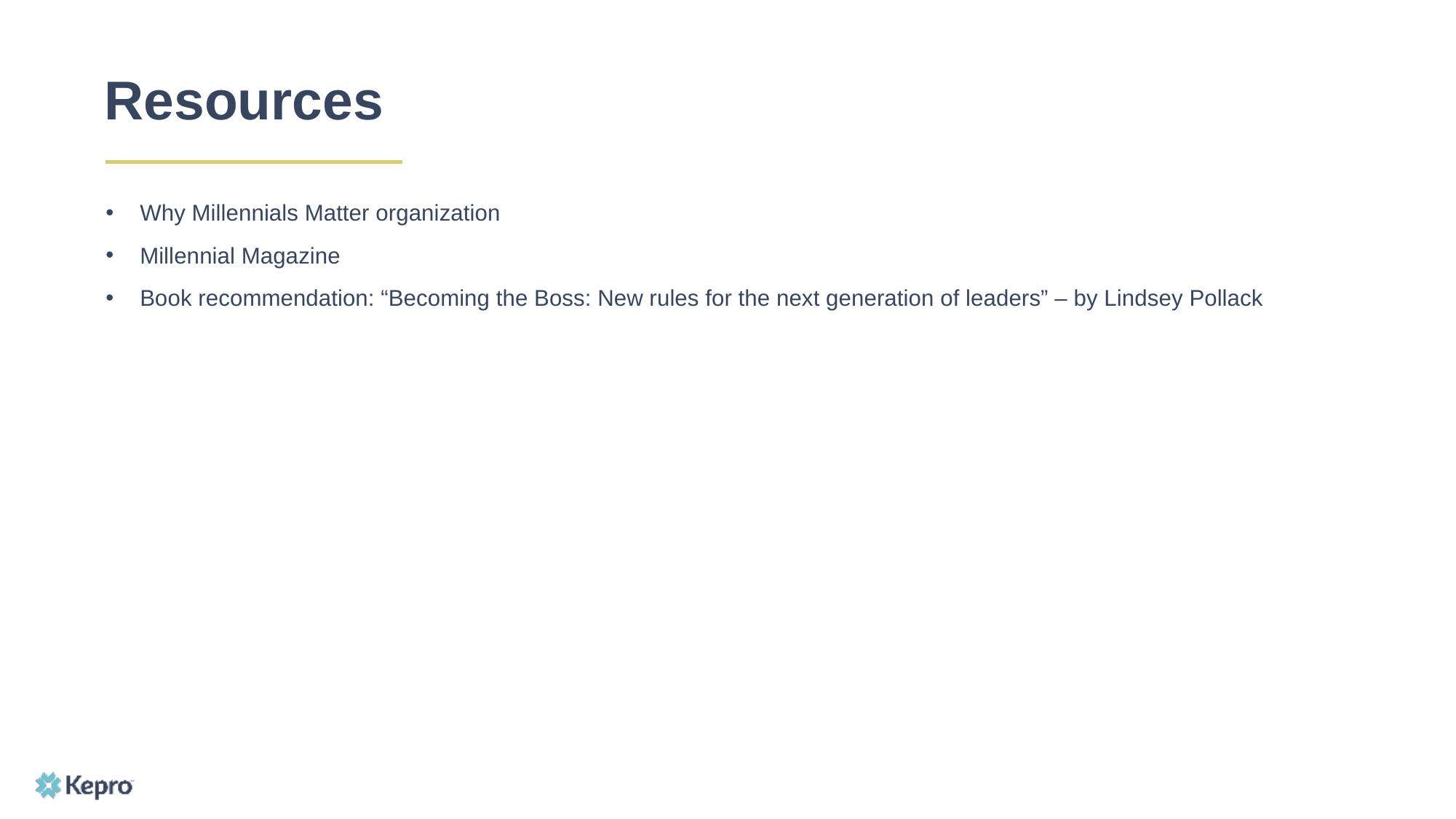

# Resources
Why Millennials Matter organization
Millennial Magazine
Book recommendation: “Becoming the Boss: New rules for the next generation of leaders” – by Lindsey Pollack